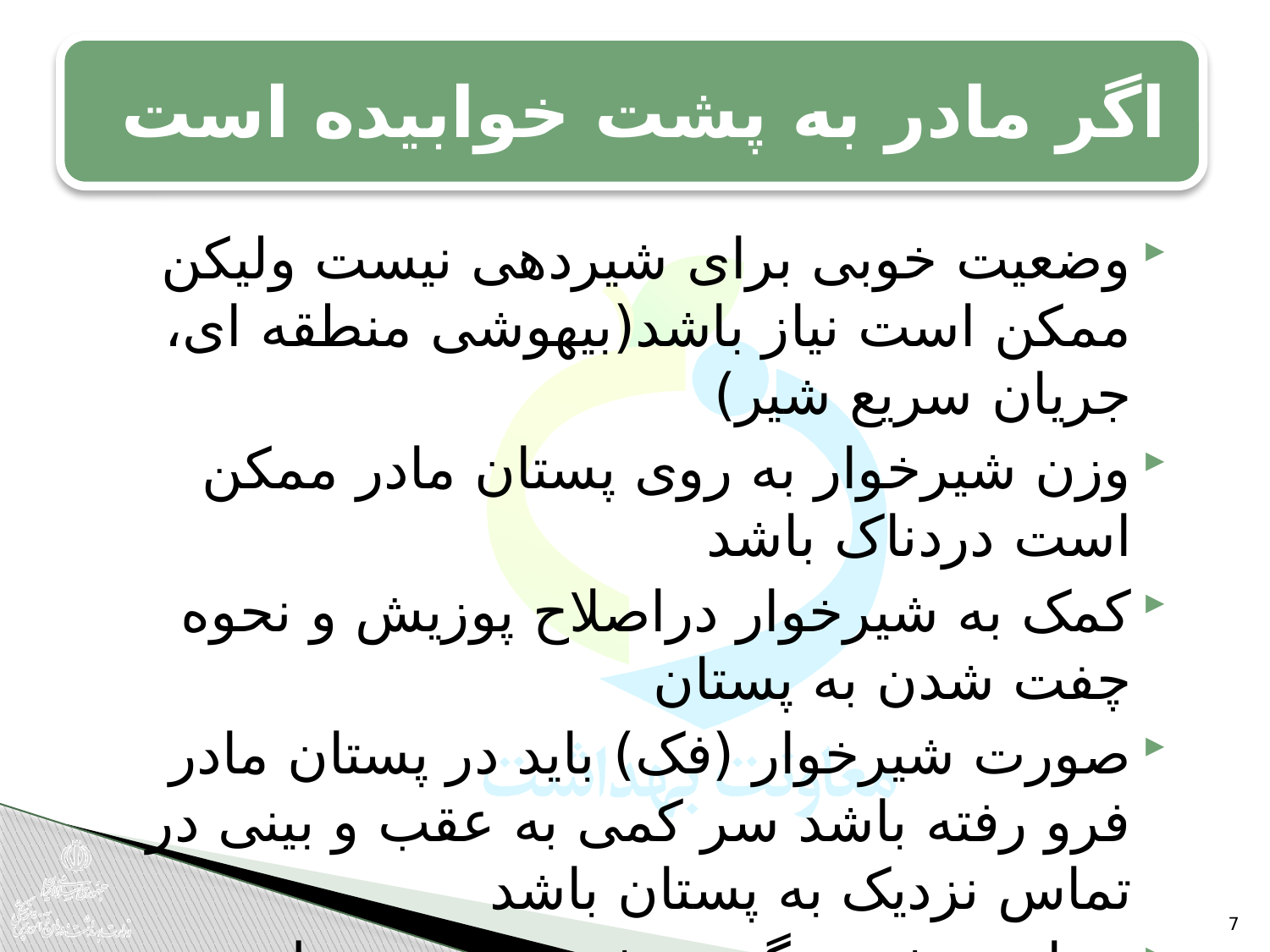

اگر مادر به پشت خوابیده است
وضعیت خوبی برای شیردهی نیست ولیکن ممکن است نیاز باشد(بیهوشی منطقه ای، جریان سریع شیر)
وزن شیرخوار به روی پستان مادر ممکن است دردناک باشد
کمک به شیرخوار دراصلاح پوزیش و نحوه چفت شدن به پستان
صورت شیرخوار (فک) باید در پستان مادر فرو رفته باشد سر کمی به عقب و بینی در تماس نزدیک به پستان باشد
حمایت پشت وگردن شیرخوار توسط دست مادر
7